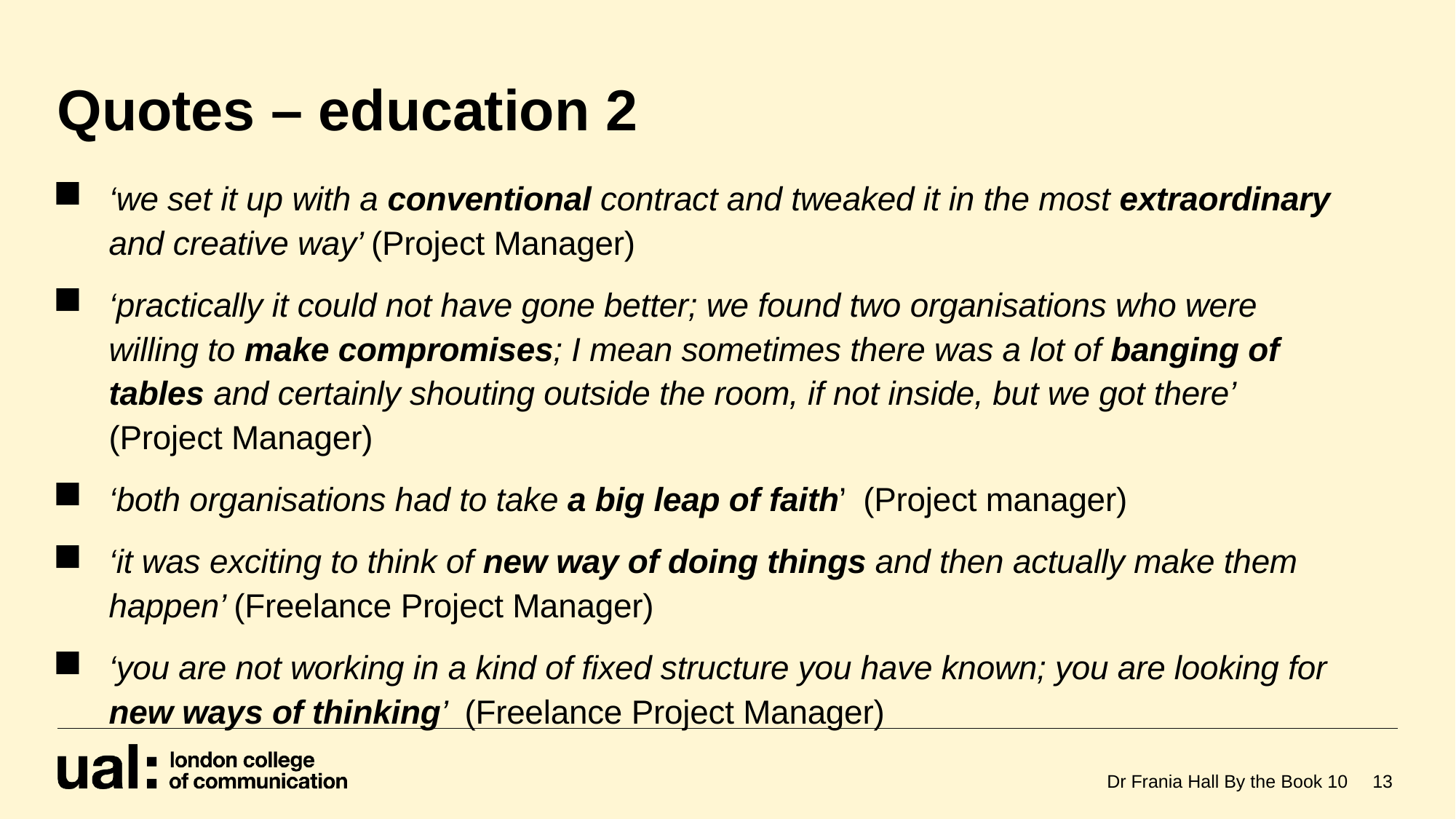

# Quotes – education 2
‘we set it up with a conventional contract and tweaked it in the most extraordinary and creative way’ (Project Manager)
‘practically it could not have gone better; we found two organisations who were willing to make compromises; I mean sometimes there was a lot of banging of tables and certainly shouting outside the room, if not inside, but we got there’  (Project Manager)
‘both organisations had to take a big leap of faith’  (Project manager)
‘it was exciting to think of new way of doing things and then actually make them happen’ (Freelance Project Manager)
‘you are not working in a kind of fixed structure you have known; you are looking for new ways of thinking’  (Freelance Project Manager)
Dr Frania Hall By the Book 10
13